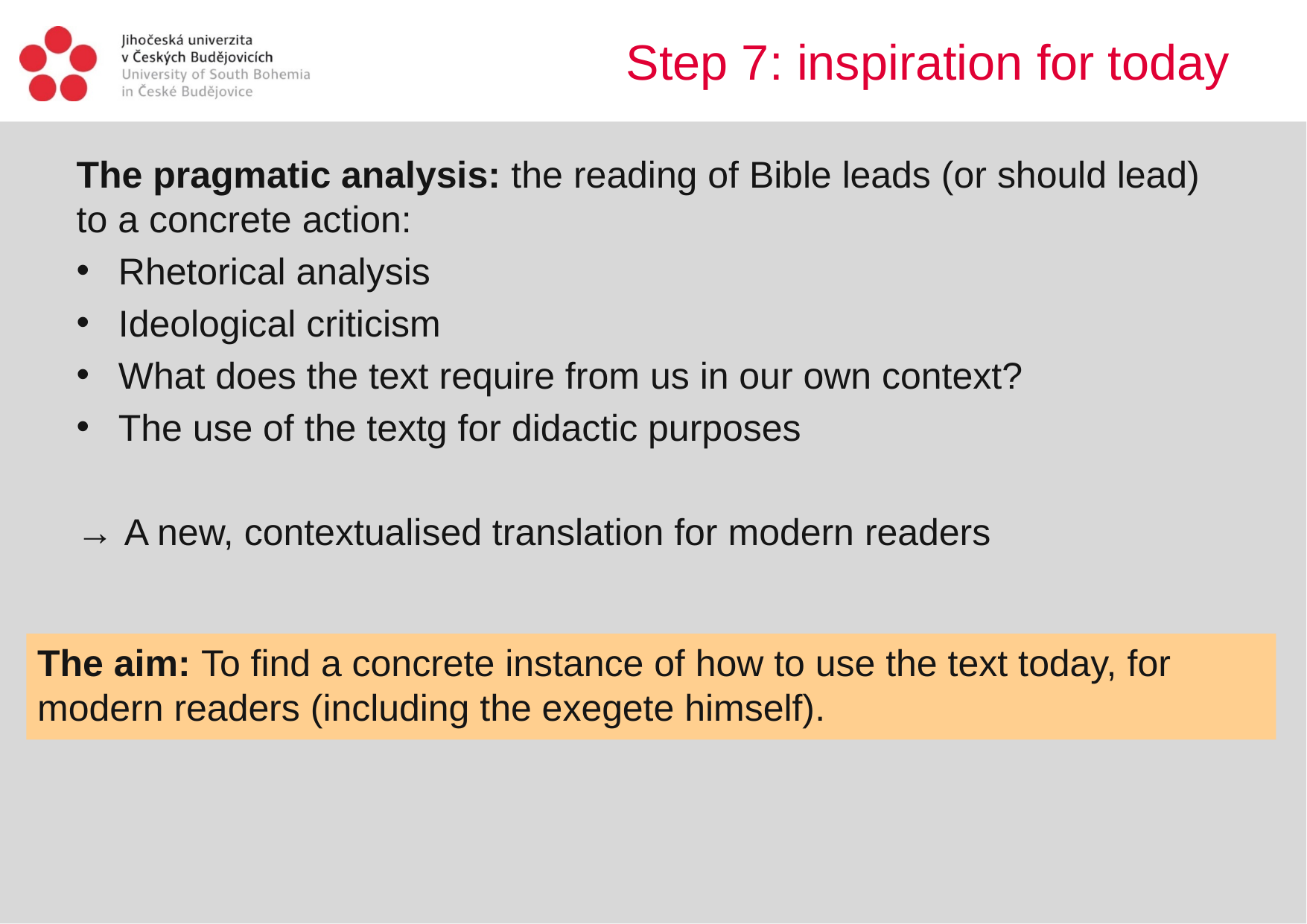

# Step 7: inspiration for today
The pragmatic analysis: the reading of Bible leads (or should lead) to a concrete action:
Rhetorical analysis
Ideological criticism
What does the text require from us in our own context?
The use of the textg for didactic purposes

→ A new, contextualised translation for modern readers

The aim: To find a concrete instance of how to use the text today, for modern readers (including the exegete himself).